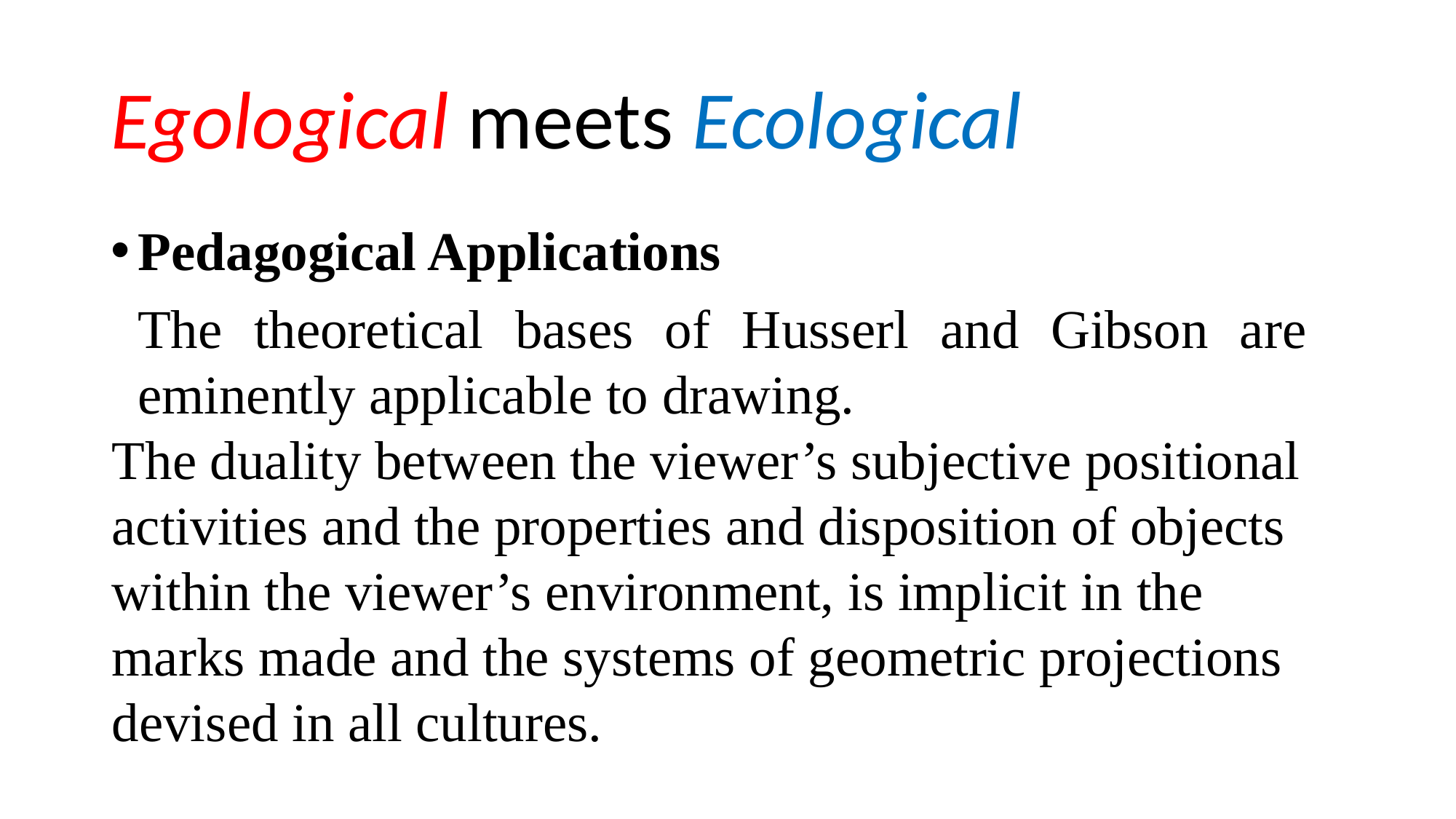

# Egological meets Ecological
Pedagogical Applications
The theoretical bases of Husserl and Gibson are eminently applicable to drawing.
The duality between the viewer’s subjective positional activities and the properties and disposition of objects within the viewer’s environment, is implicit in the marks made and the systems of geometric projections devised in all cultures.